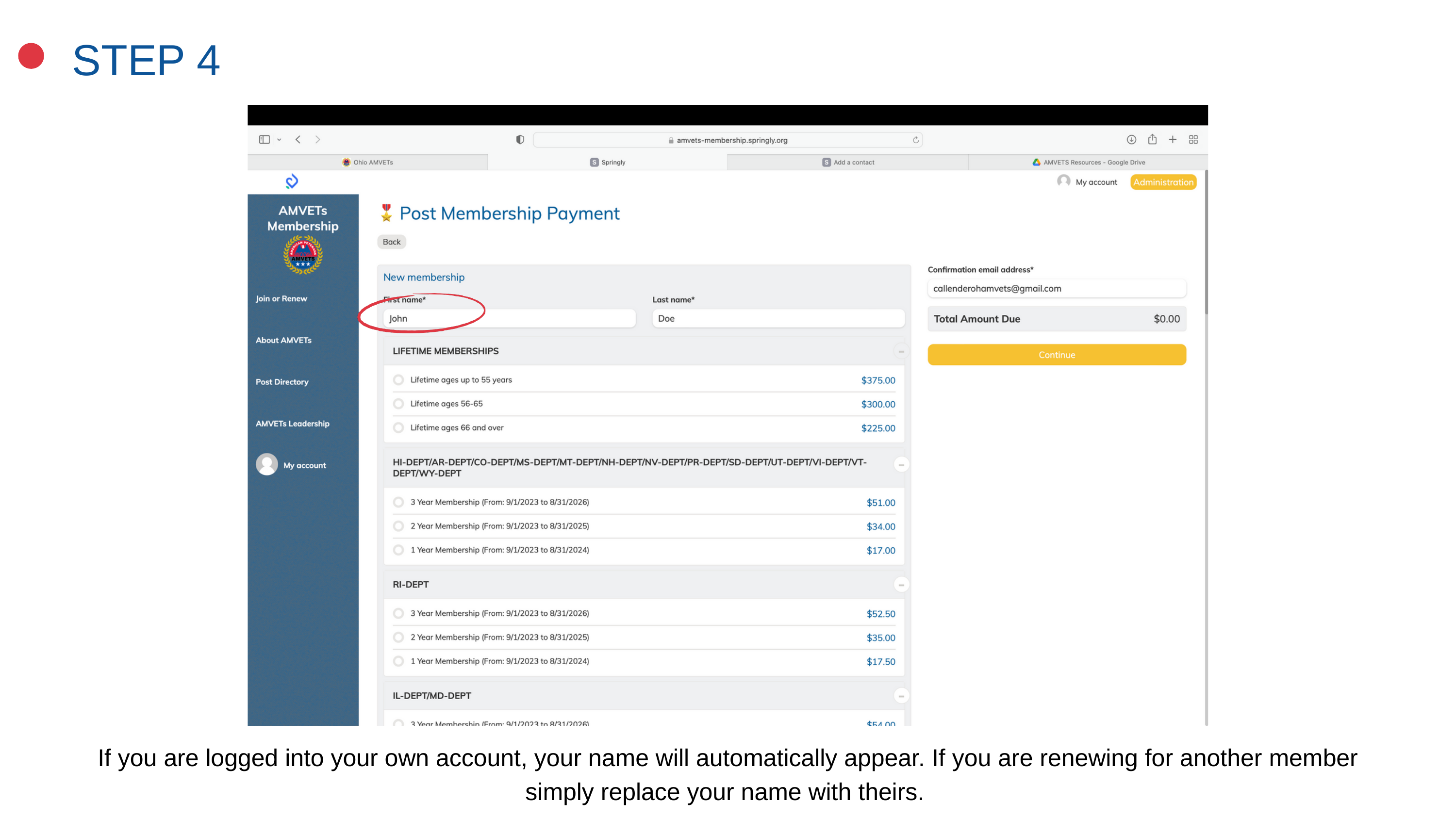

STEP 4

If you are logged into your own account, your name will automatically appear. If you are renewing for another member simply replace your name with theirs.